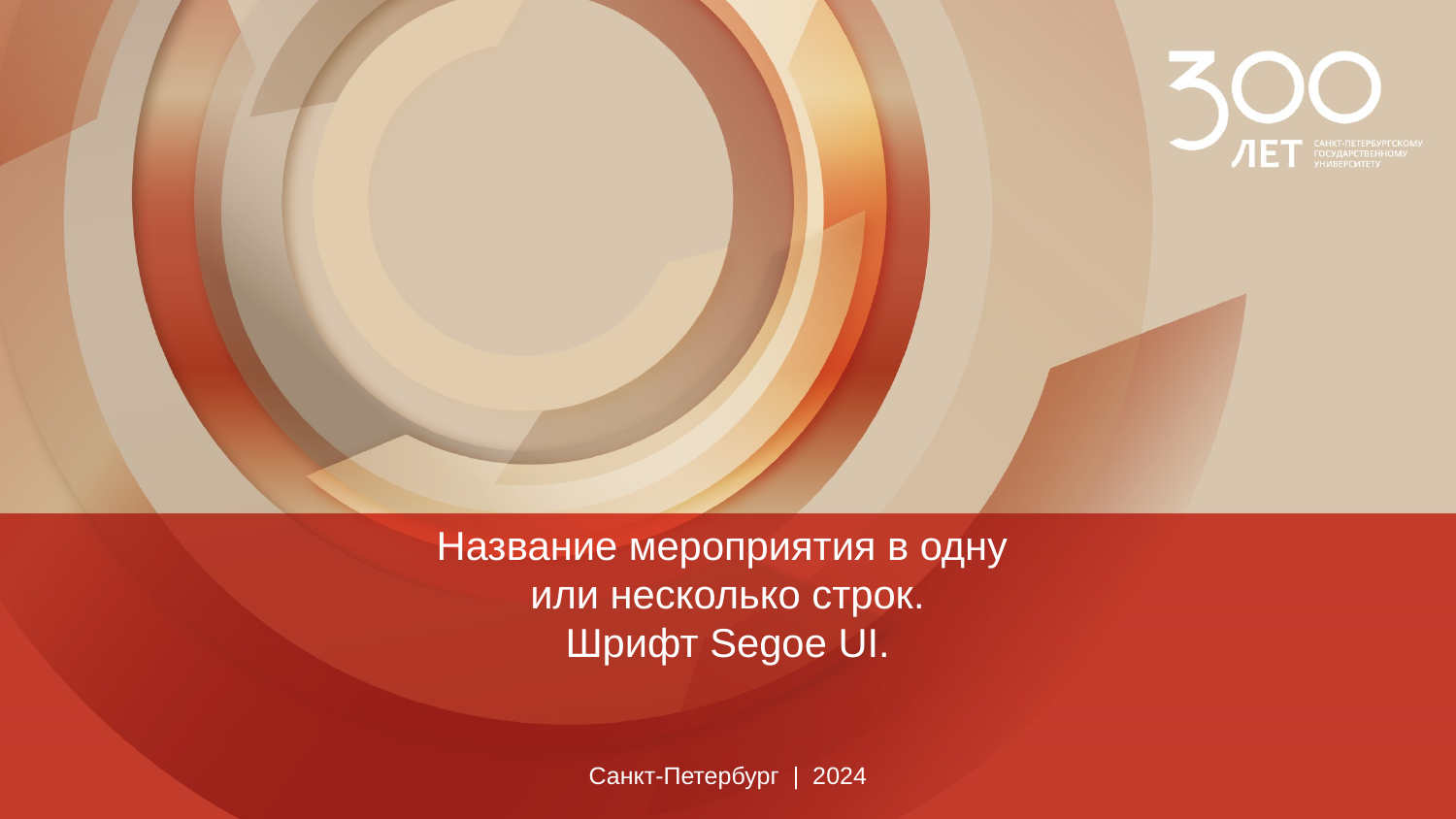

# Название мероприятия в одну или несколько строк. Шрифт Segoe UI.
Санкт-Петербург  |  2024